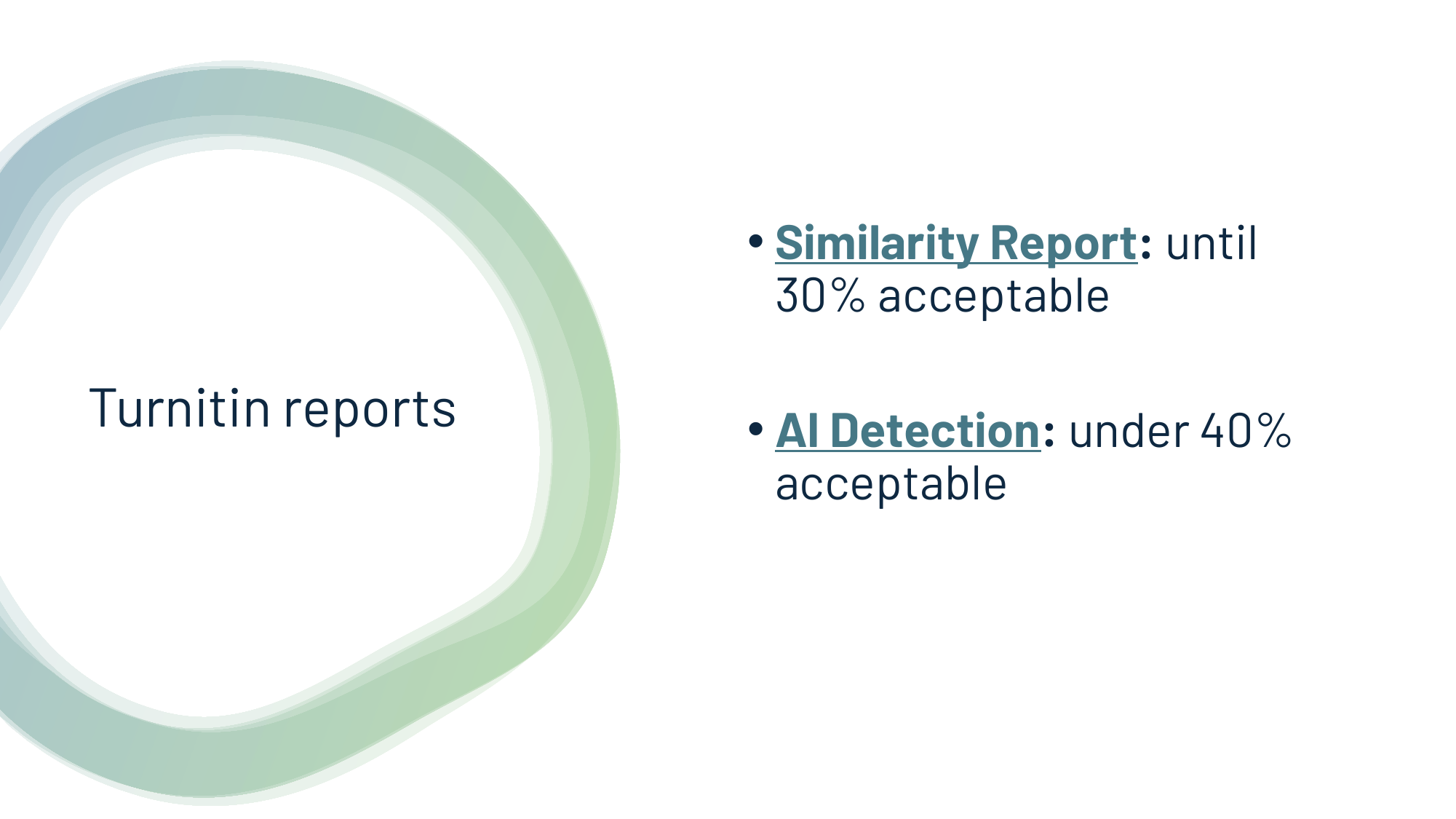

Similarity Report: until 30% acceptable

AI Detection: under 40% acceptable

# Turnitin reports